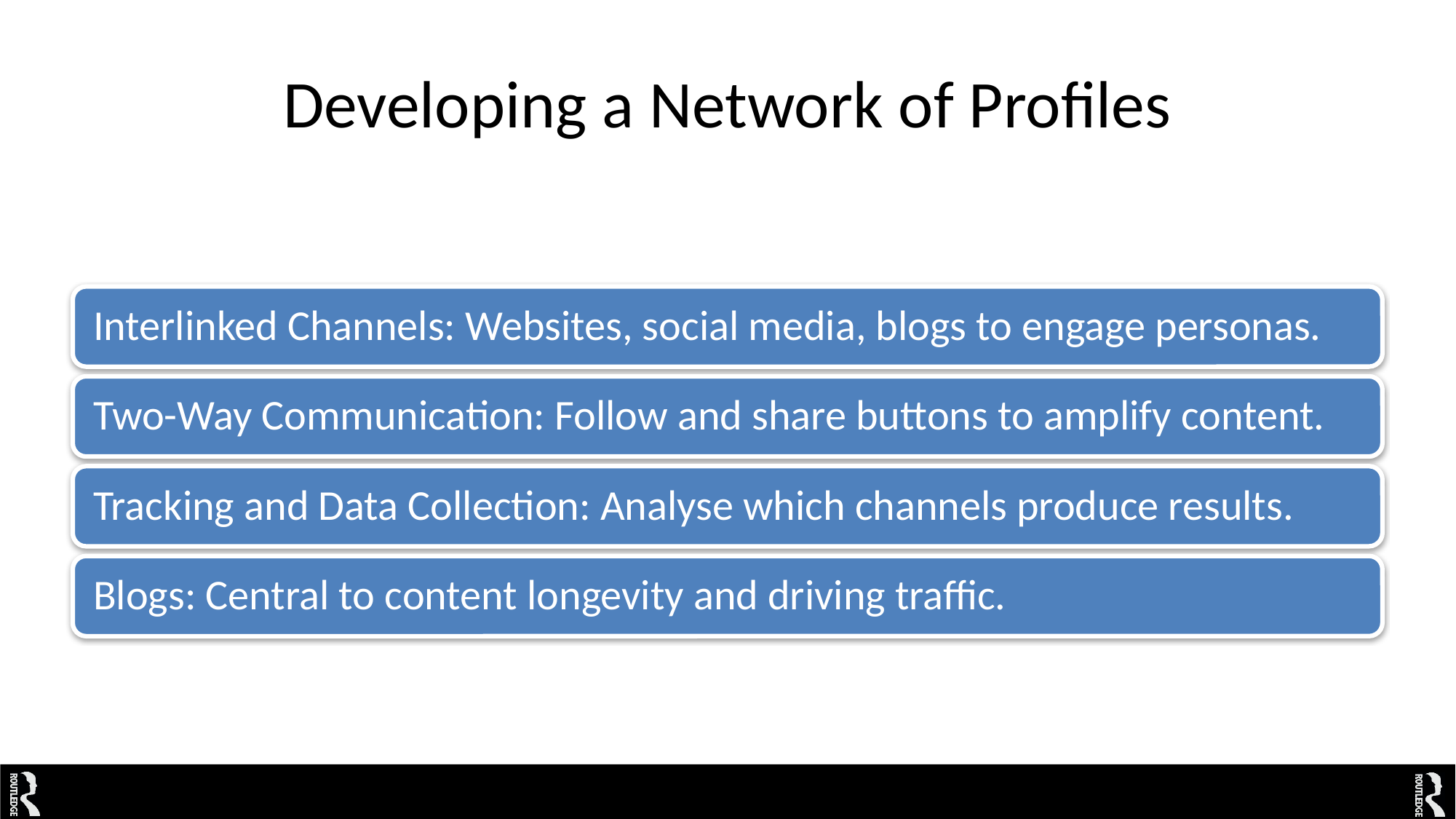

# Developing a Network of Profiles
Interlinked Channels: Websites, social media, blogs to engage personas.
Two-Way Communication: Follow and share buttons to amplify content.
Tracking and Data Collection: Analyse which channels produce results.
Blogs: Central to content longevity and driving traffic.